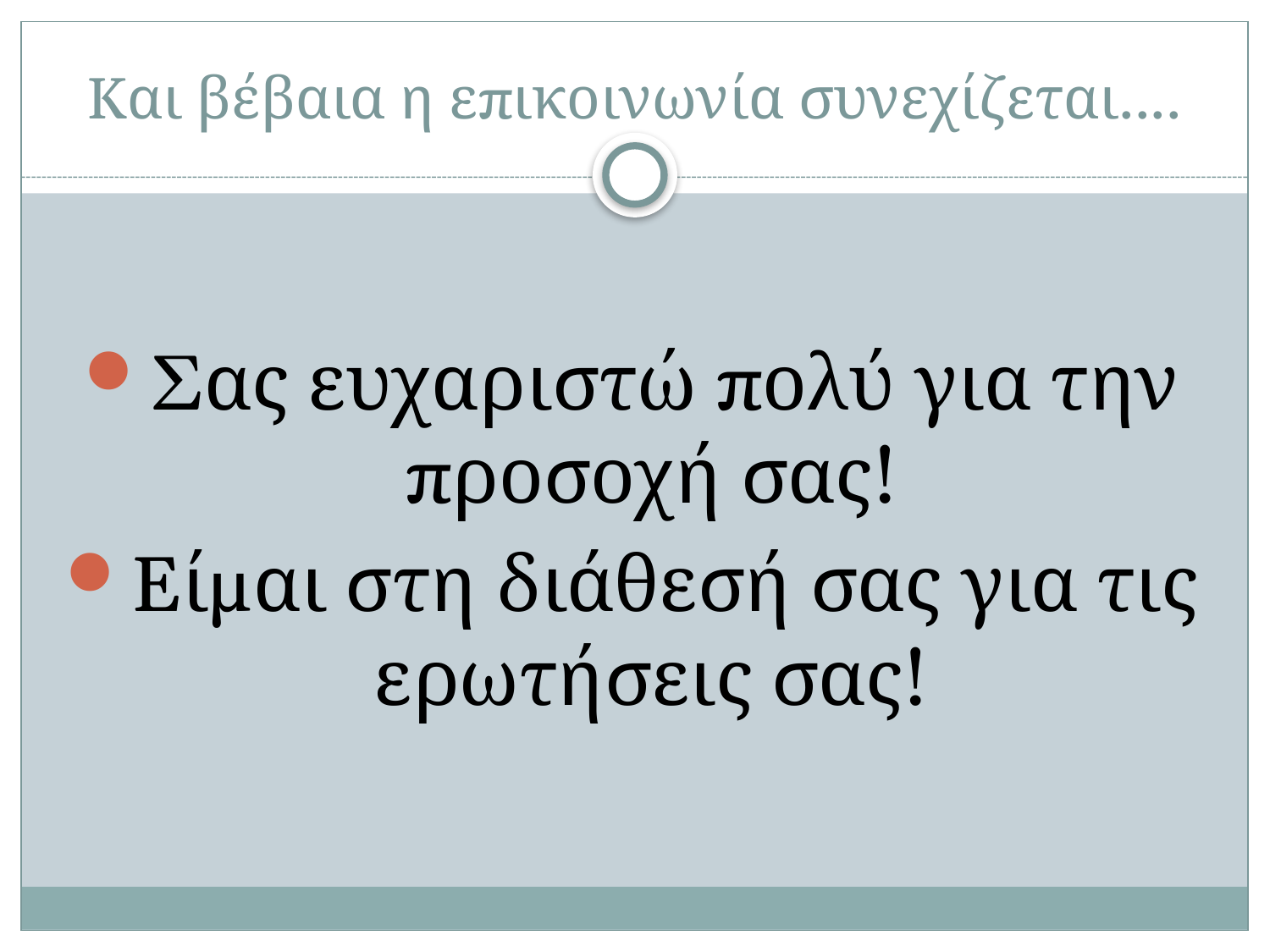

# Και βέβαια η επικοινωνία συνεχίζεται....
Σας ευχαριστώ πολύ για την προσοχή σας!
Είμαι στη διάθεσή σας για τις ερωτήσεις σας!